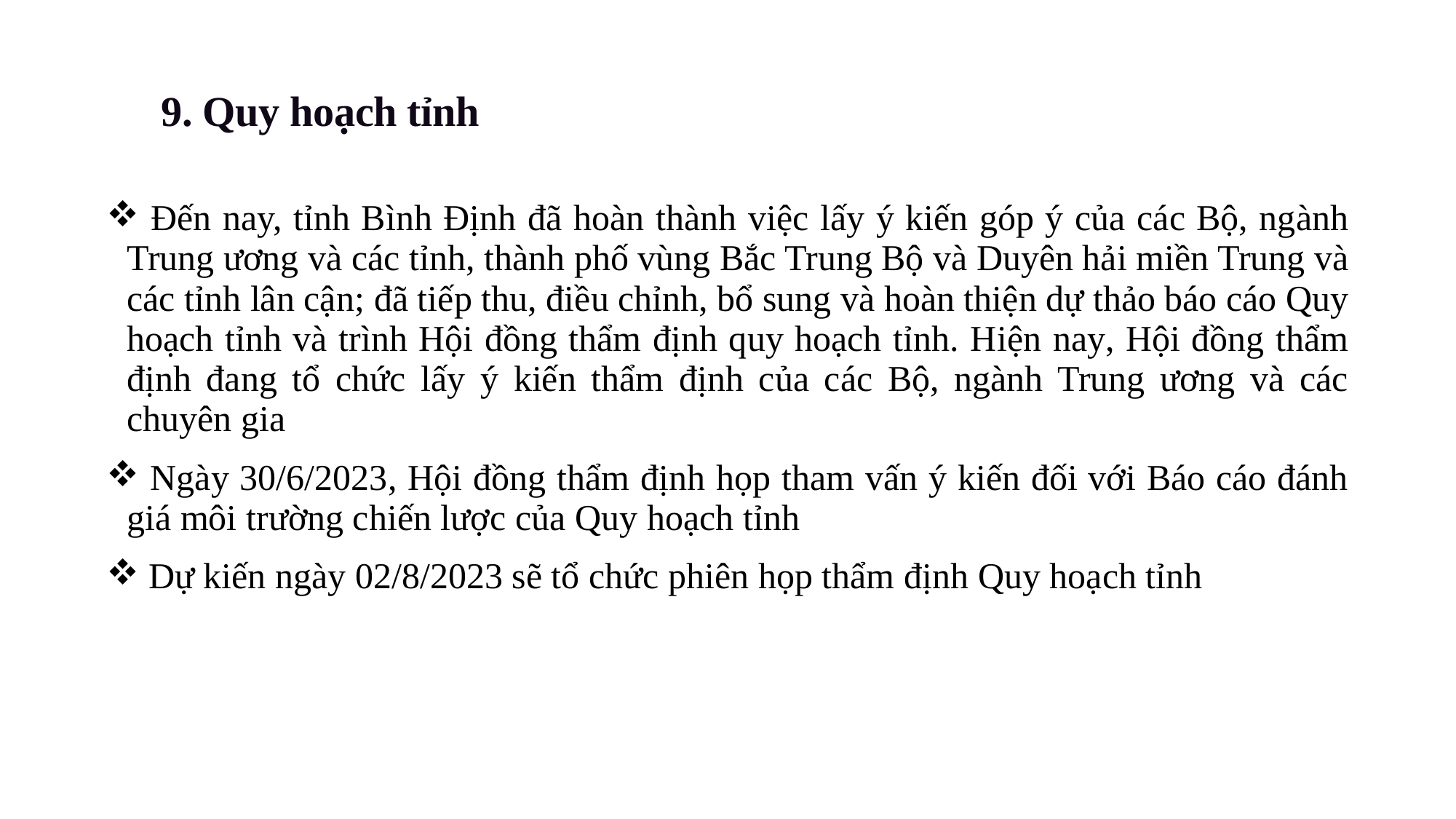

9. Quy hoạch tỉnh
| Đến nay, tỉnh Bình Định đã hoàn thành việc lấy ý kiến góp ý của các Bộ, ngành Trung ương và các tỉnh, thành phố vùng Bắc Trung Bộ và Duyên hải miền Trung và các tỉnh lân cận; đã tiếp thu, điều chỉnh, bổ sung và hoàn thiện dự thảo báo cáo Quy hoạch tỉnh và trình Hội đồng thẩm định quy hoạch tỉnh. Hiện nay, Hội đồng thẩm định đang tổ chức lấy ý kiến thẩm định của các Bộ, ngành Trung ương và các chuyên gia Ngày 30/6/2023, Hội đồng thẩm định họp tham vấn ý kiến đối với Báo cáo đánh giá môi trường chiến lược của Quy hoạch tỉnh Dự kiến ngày 02/8/2023 sẽ tổ chức phiên họp thẩm định Quy hoạch tỉnh |
| --- |
|  |